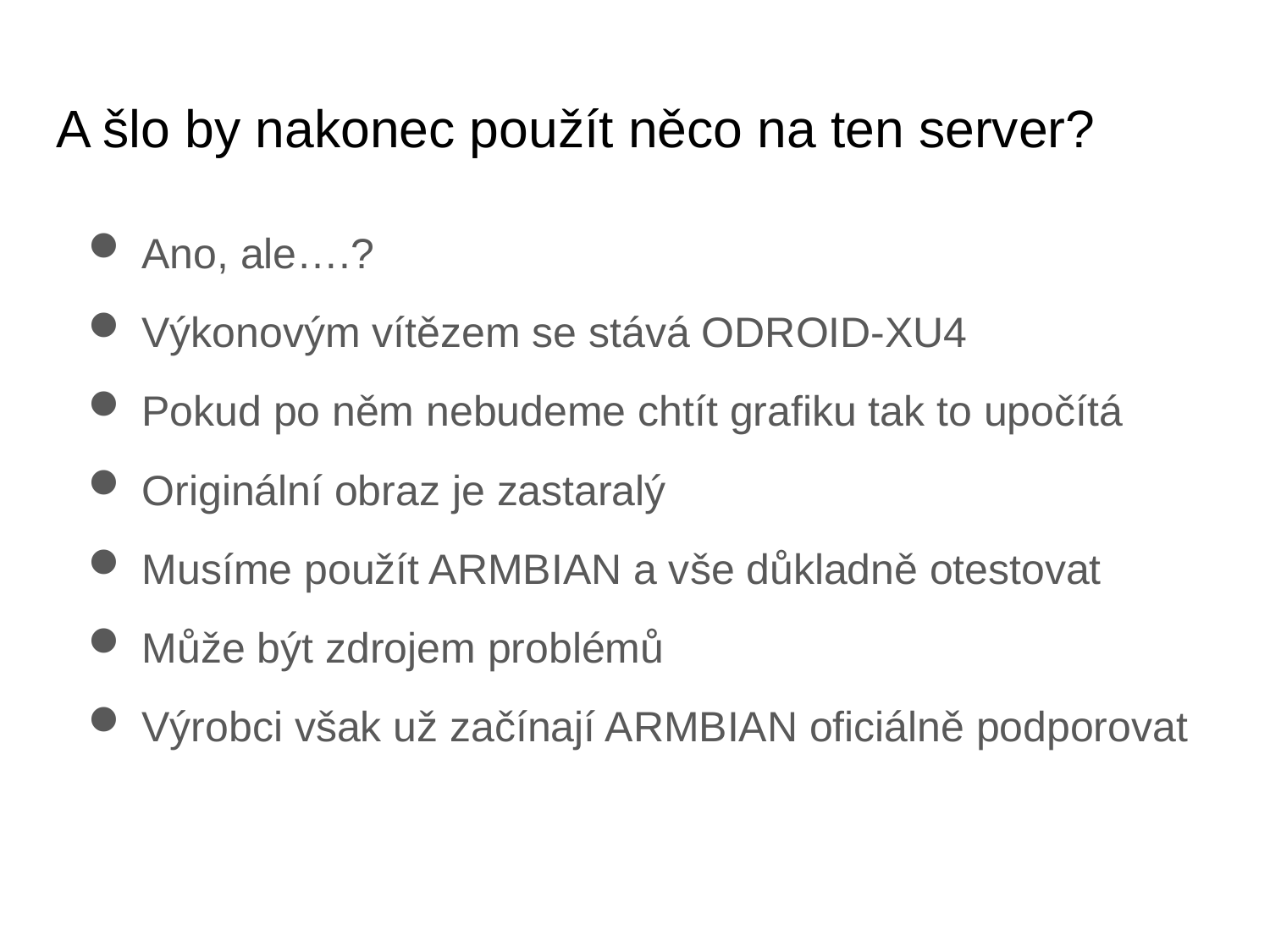

# A šlo by nakonec použít něco na ten server?
 Ano, ale….?
 Výkonovým vítězem se stává ODROID-XU4
 Pokud po něm nebudeme chtít grafiku tak to upočítá
 Originální obraz je zastaralý
 Musíme použít ARMBIAN a vše důkladně otestovat
 Může být zdrojem problémů
 Výrobci však už začínají ARMBIAN oficiálně podporovat